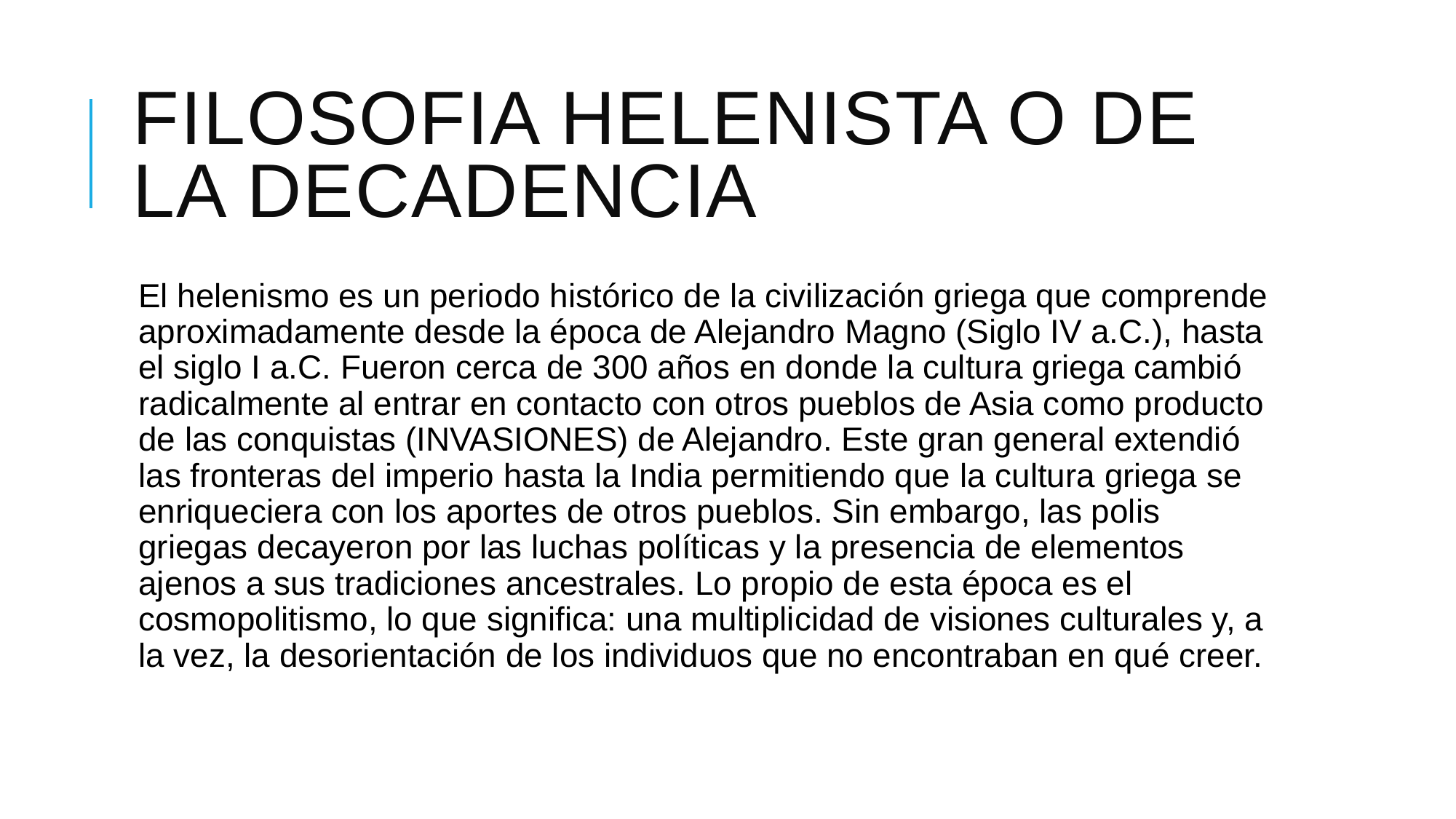

# FILOSOFIA HELENISTA O DE LA DECADENCIA
El helenismo es un periodo histórico de la civilización griega que comprende aproximadamente desde la época de Alejandro Magno (Siglo IV a.C.), hasta el siglo I a.C. Fueron cerca de 300 años en donde la cultura griega cambió radicalmente al entrar en contacto con otros pueblos de Asia como producto de las conquistas (INVASIONES) de Alejandro. Este gran general extendió las fronteras del imperio hasta la India permitiendo que la cultura griega se enriqueciera con los aportes de otros pueblos. Sin embargo, las polis griegas decayeron por las luchas políticas y la presencia de elementos ajenos a sus tradiciones ancestrales. Lo propio de esta época es el cosmopolitismo, lo que significa: una multiplicidad de visiones culturales y, a la vez, la desorientación de los individuos que no encontraban en qué creer.